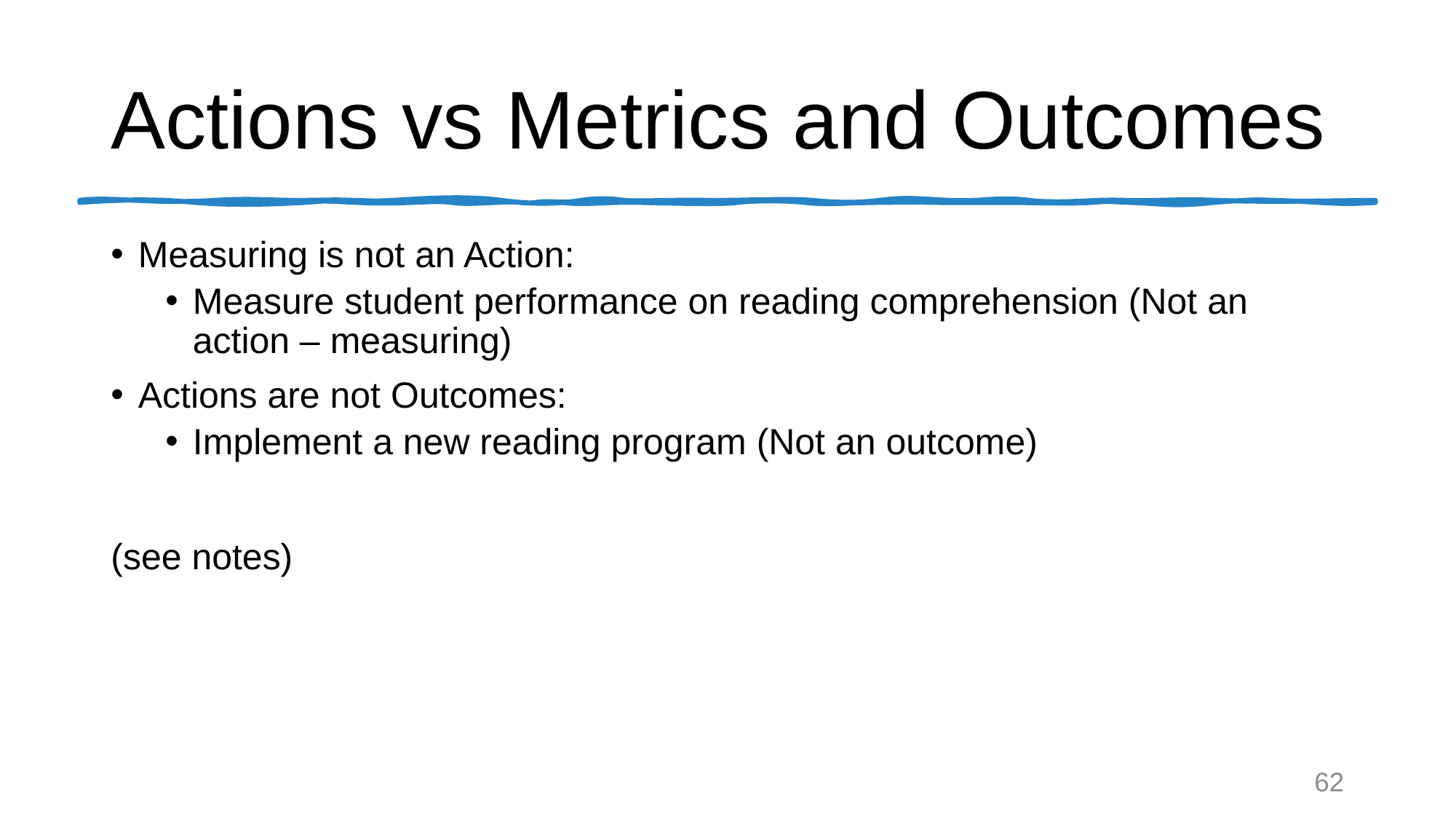

# Actions vs Metrics and Outcomes

Measuring is not an Action:
Measure student performance on reading comprehension (Not an action – measuring)
Actions are not Outcomes:
Implement a new reading program (Not an outcome)

(see notes)

62